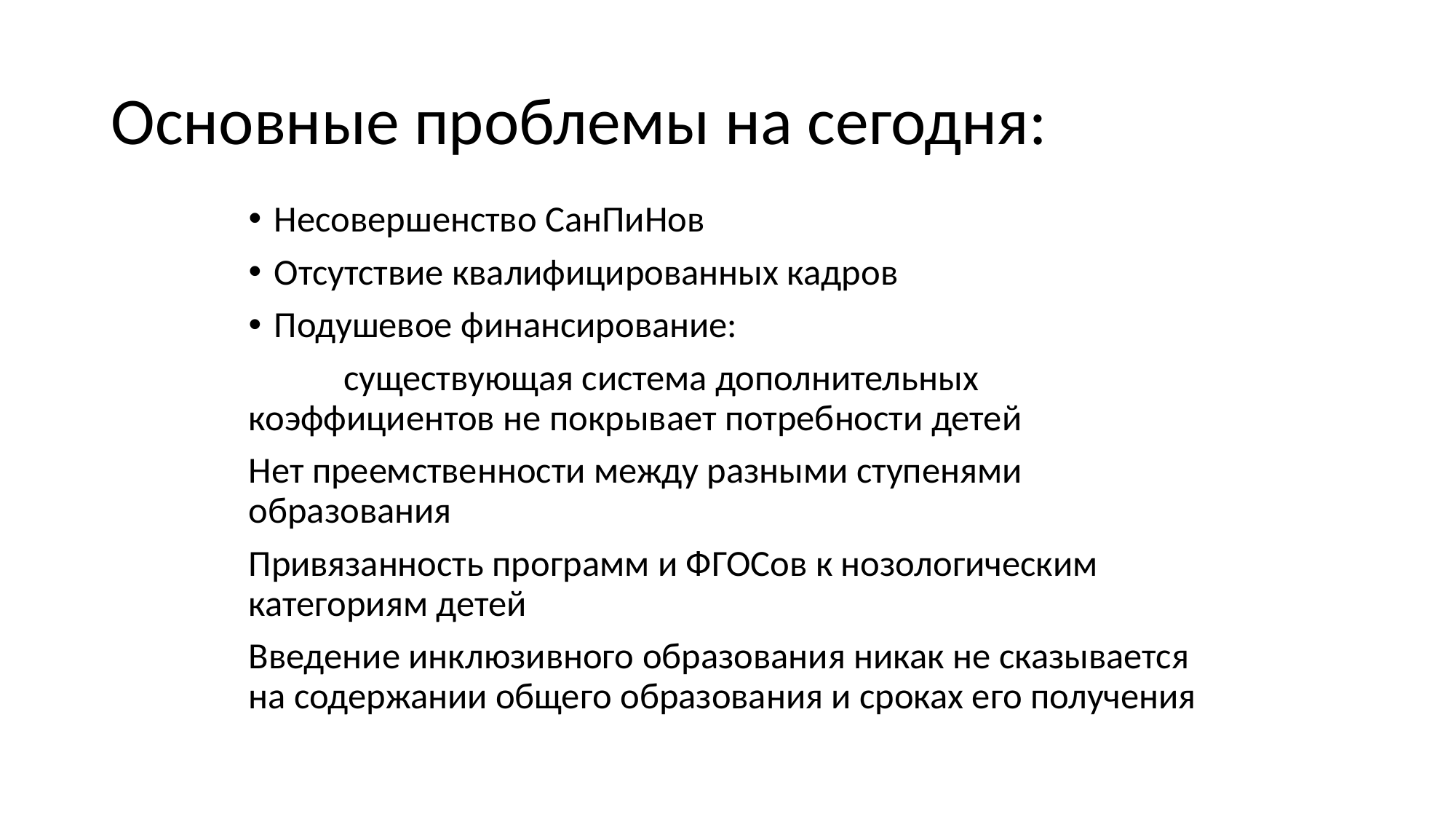

# Основные проблемы на сегодня:
Несовершенство СанПиНов
Отсутствие квалифицированных кадров
Подушевое финансирование:
	существующая система дополнительных коэффициентов не покрывает потребности детей
Нет преемственности между разными ступенями образования
Привязанность программ и ФГОСов к нозологическим категориям детей
Введение инклюзивного образования никак не сказывается на содержании общего образования и сроках его получения